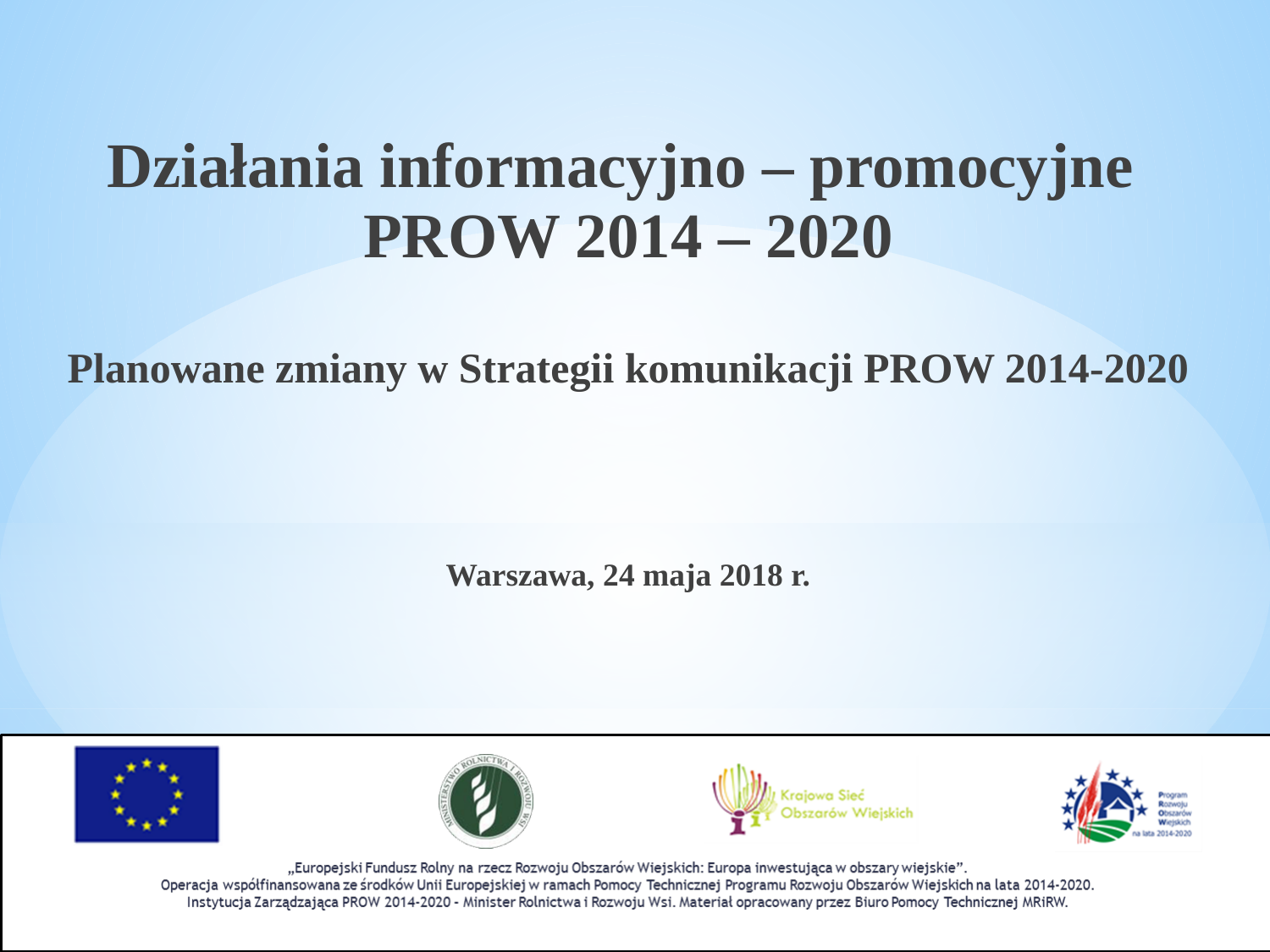

Działania informacyjno – promocyjne
PROW 2014 – 2020

Planowane zmiany w Strategii komunikacji PROW 2014-2020

Warszawa, 24 maja 2018 r.